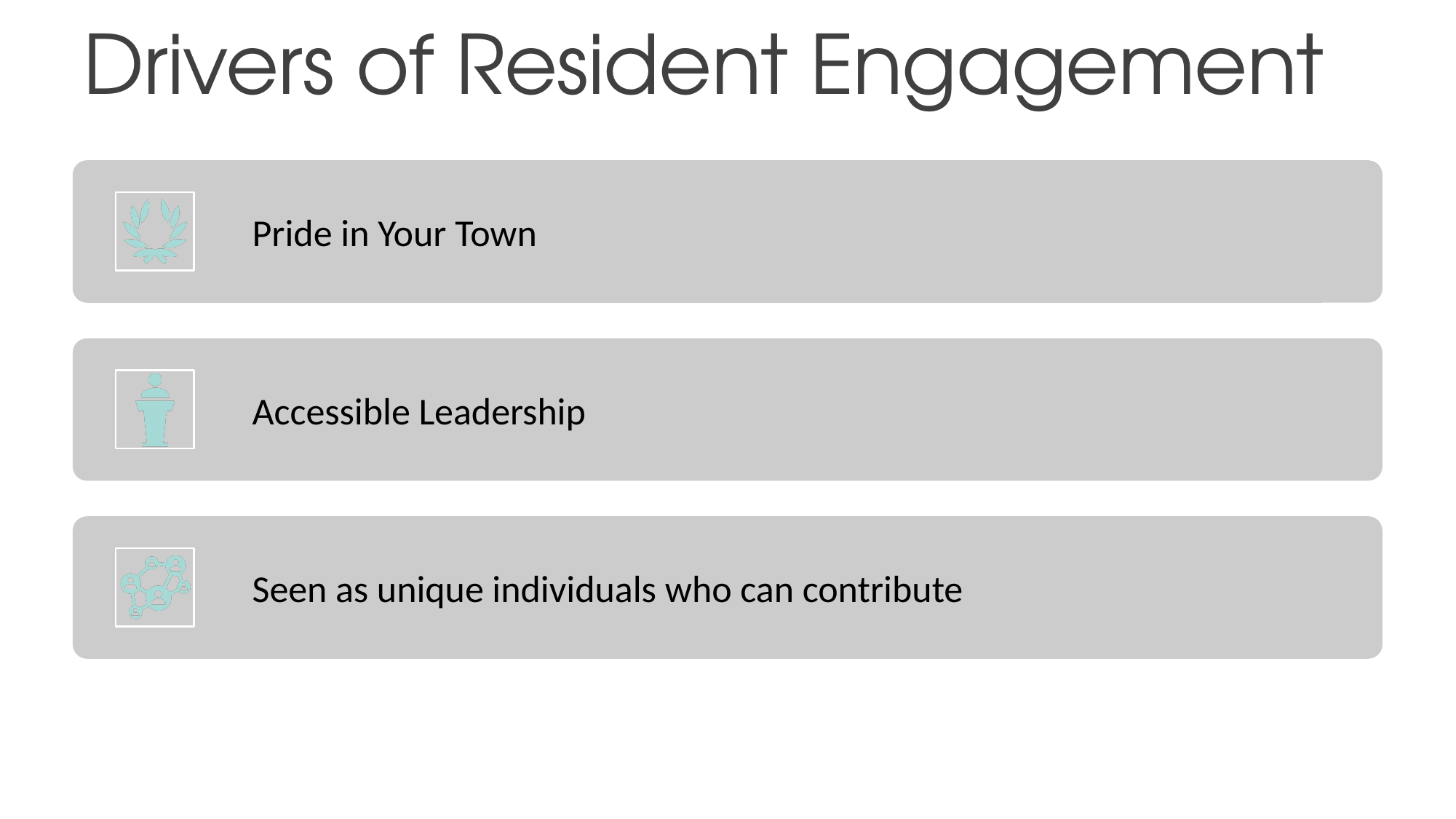

# Drivers of Resident Engagement
Pride in Your Town
Accessible Leadership
Seen as unique individuals who can contribute